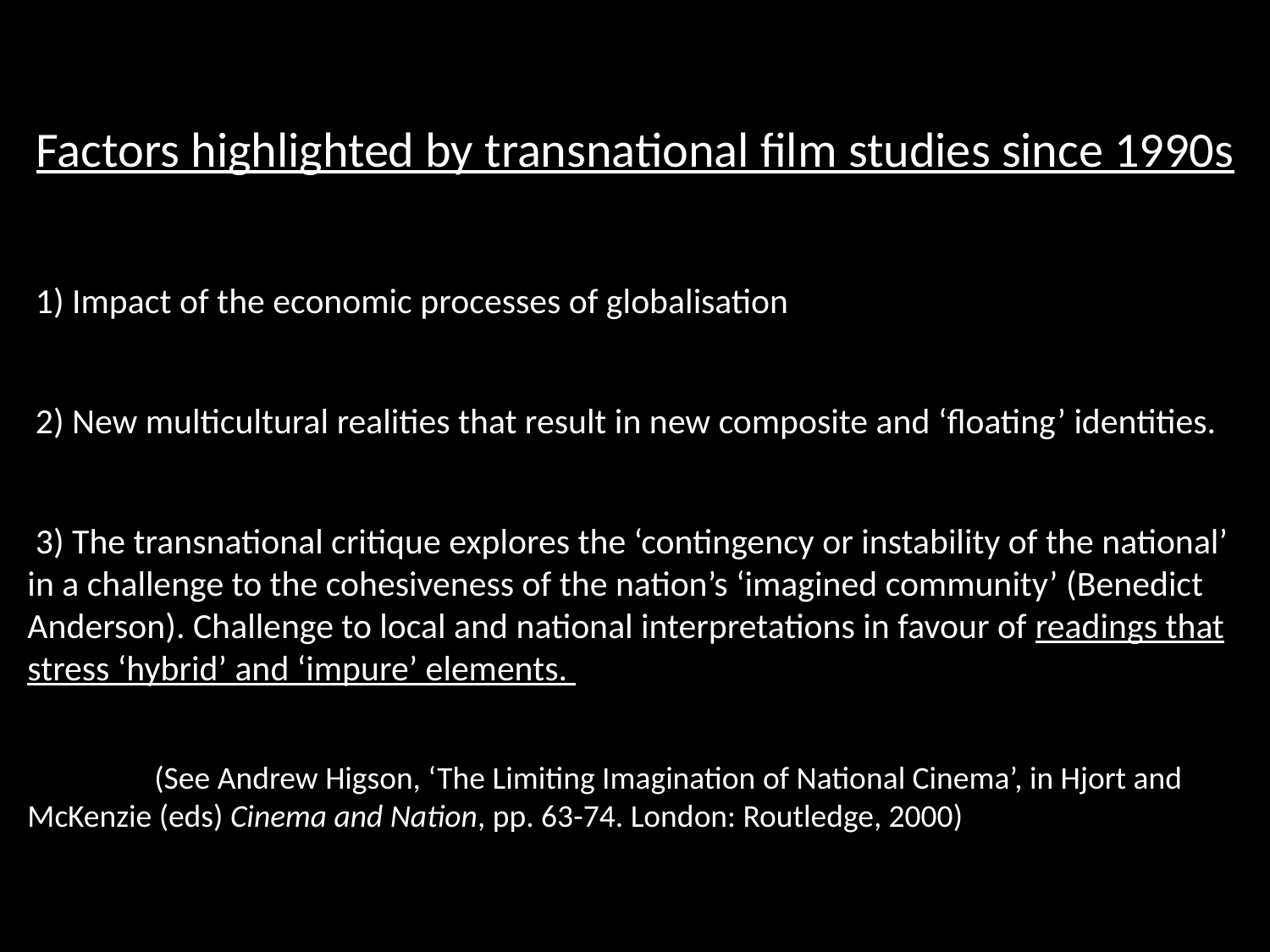

Factors highlighted by transnational film studies since 1990s

 1) Impact of the economic processes of globalisation

 2) New multicultural realities that result in new composite and ‘floating’ identities.

 3) The transnational critique explores the ‘contingency or instability of the national’ in a challenge to the cohesiveness of the nation’s ‘imagined community’ (Benedict Anderson). Challenge to local and national interpretations in favour of readings that stress ‘hybrid’ and ‘impure’ elements.

 	(See Andrew Higson, ‘The Limiting Imagination of National Cinema’, in Hjort and McKenzie (eds) Cinema and Nation, pp. 63-74. London: Routledge, 2000)